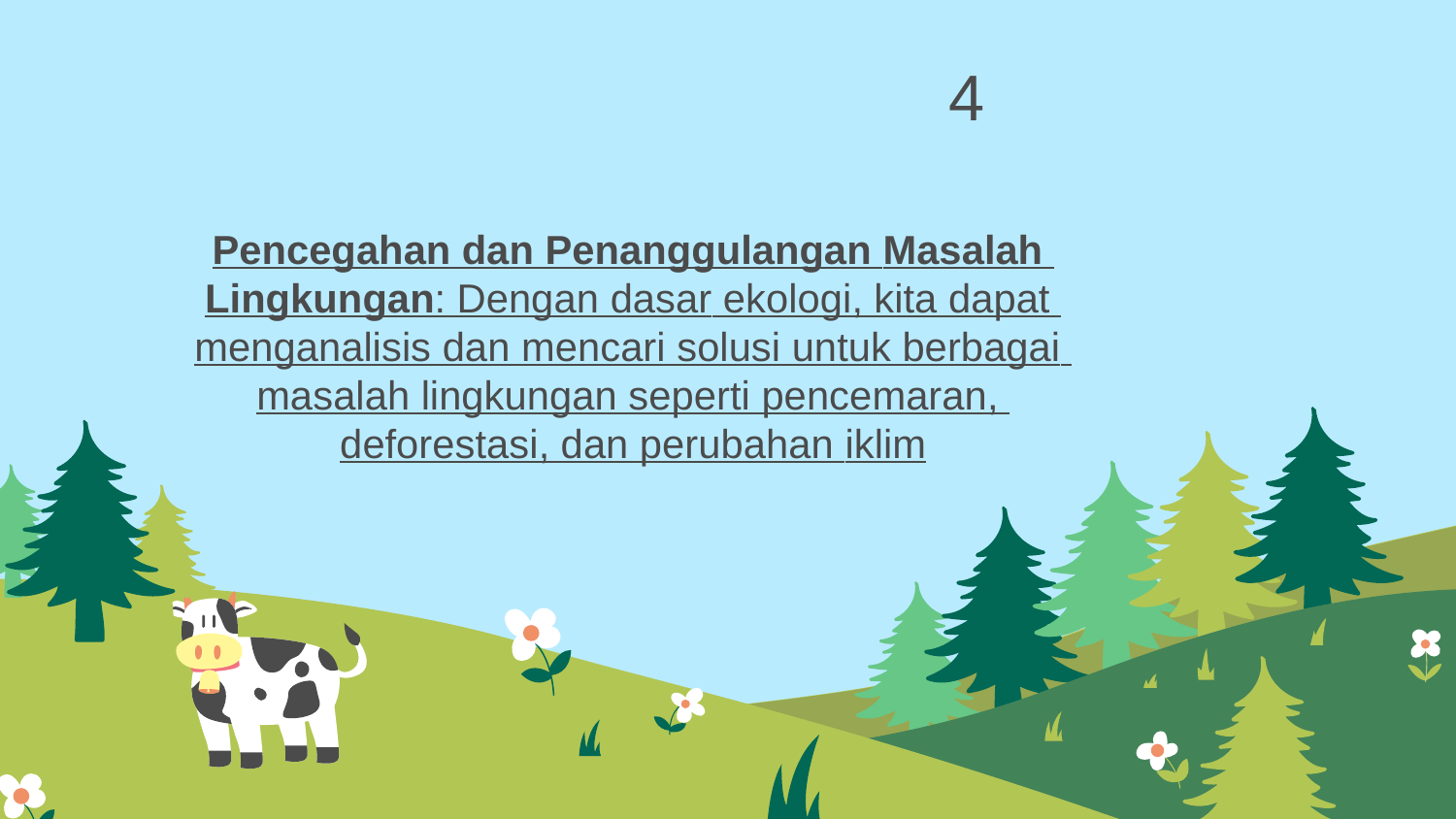

# 4
Pencegahan dan Penanggulangan Masalah Lingkungan: Dengan dasar ekologi, kita dapat menganalisis dan mencari solusi untuk berbagai masalah lingkungan seperti pencemaran, deforestasi, dan perubahan iklim